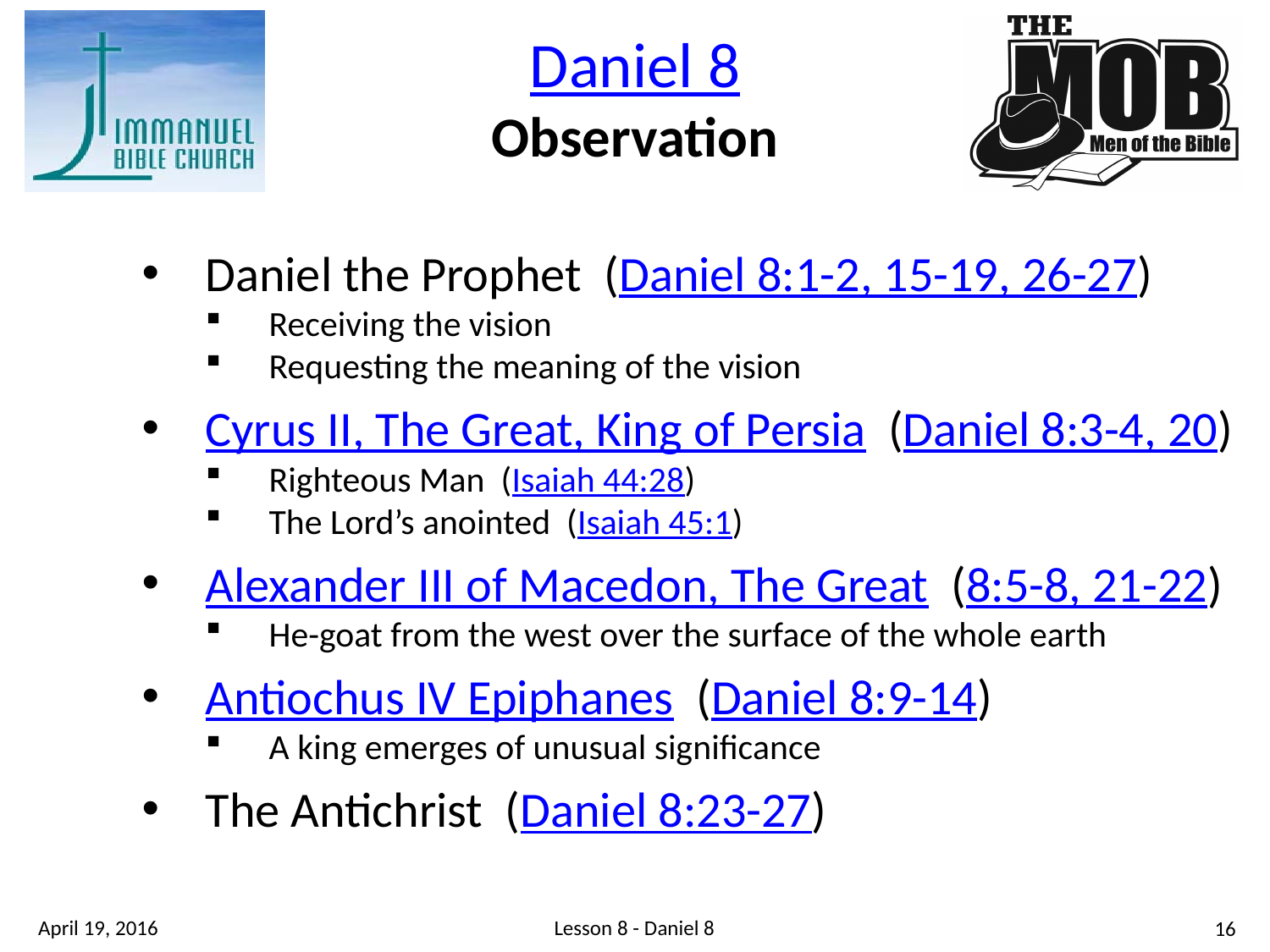

Daniel 8
Observation
Daniel the Prophet  (Daniel 8:1-2, 15-19, 26-27)
Receiving the vision
Requesting the meaning of the vision
Cyrus II, The Great, King of Persia  (Daniel 8:3-4, 20)
Righteous Man  (Isaiah 44:28)
The Lord’s anointed  (Isaiah 45:1)
Alexander III of Macedon, The Great  (8:5-8, 21-22)
He-goat from the west over the surface of the whole earth
Antiochus IV Epiphanes  (Daniel 8:9-14)
A king emerges of unusual significance
The Antichrist  (Daniel 8:23-27)
Lesson 8 - Daniel 8
April 19, 2016
16